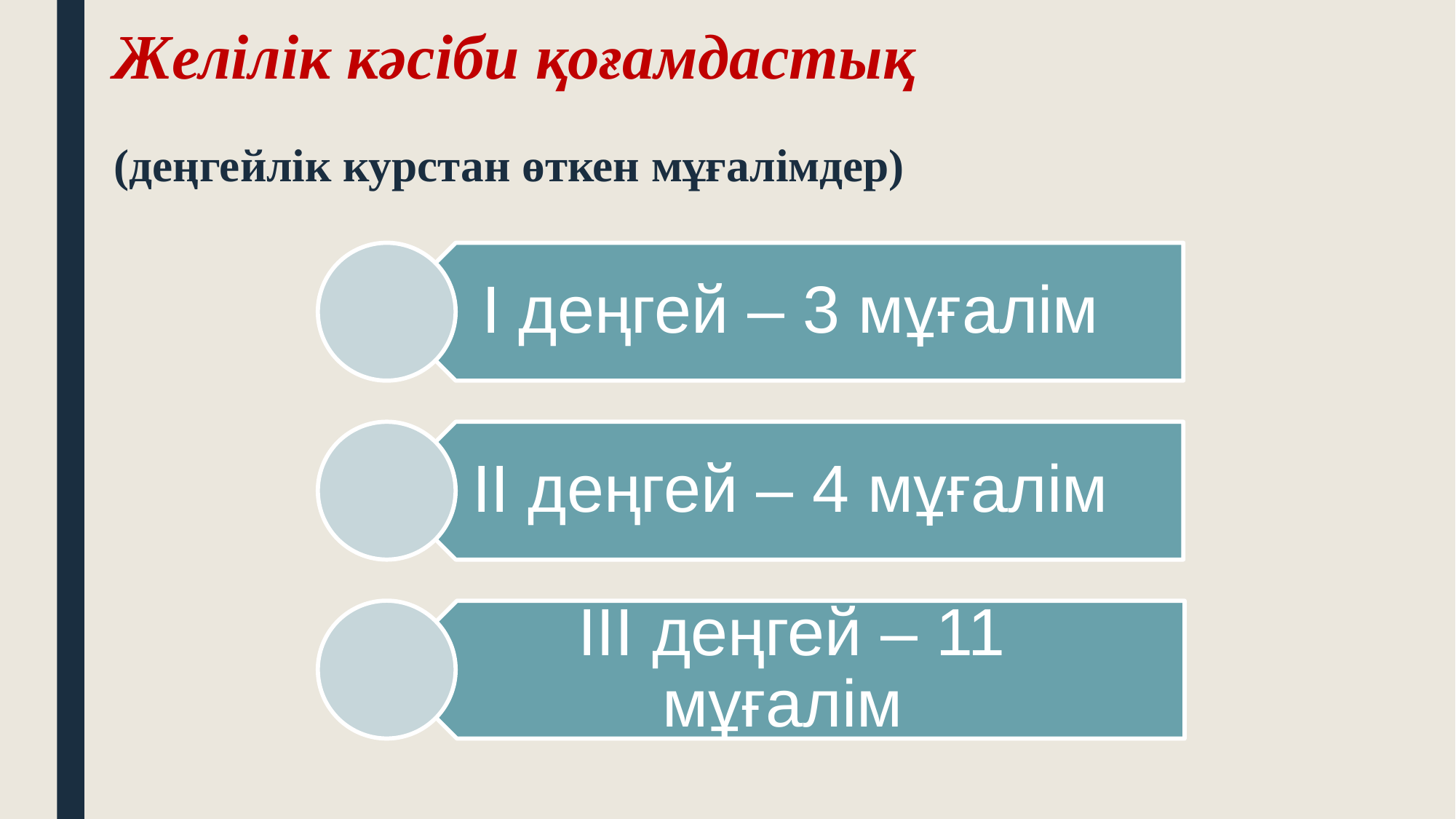

# Желілік кәсіби қоғамдастық (деңгейлік курстан өткен мұғалімдер)
I деңгей – 3 мұғалім
II деңгей – 4 мұғалім
III деңгей – 11 мұғалім